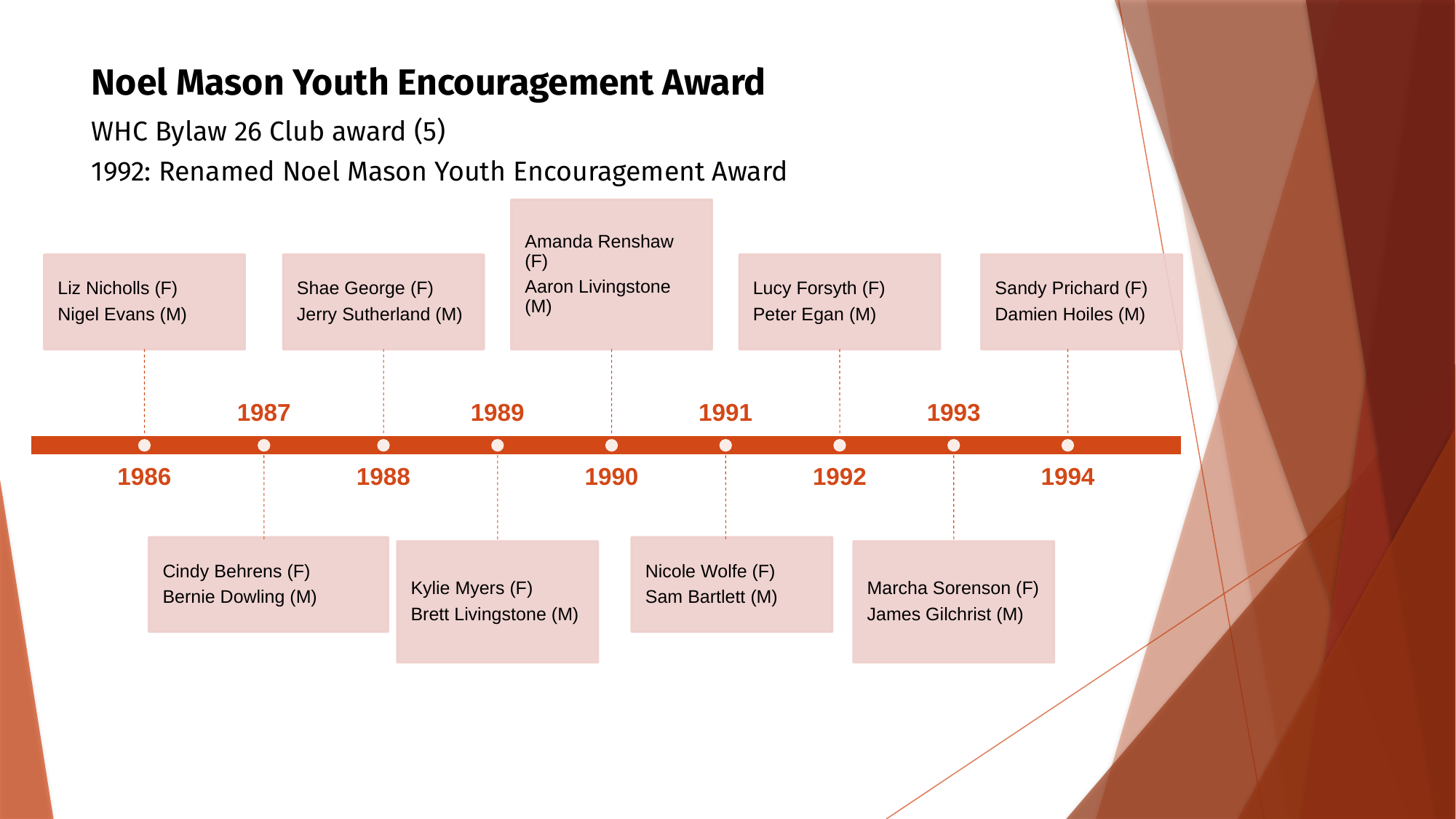

Noel Mason Youth Encouragement Award
WHC Bylaw 26 Club award (5)
1992: Renamed Noel Mason Youth Encouragement Award
1986
Liz Nicholls (F)
Nigel Evans (M)
1987
Cindy Behrens (F)
Bernie Dowling (M)
1988
Shae George (F)
Jerry Sutherland (M)
1989
Kylie Myers (F)
Brett Livingstone (M)
1990
Amanda Renshaw (F)
Aaron Livingstone (M)
1991
Nicole Wolfe (F)
Sam Bartlett (M)
1992
Lucy Forsyth (F)
Peter Egan (M)
1993
Marcha Sorenson (F)
James Gilchrist (M)
1994
Sandy Prichard (F)
Damien Hoiles (M)